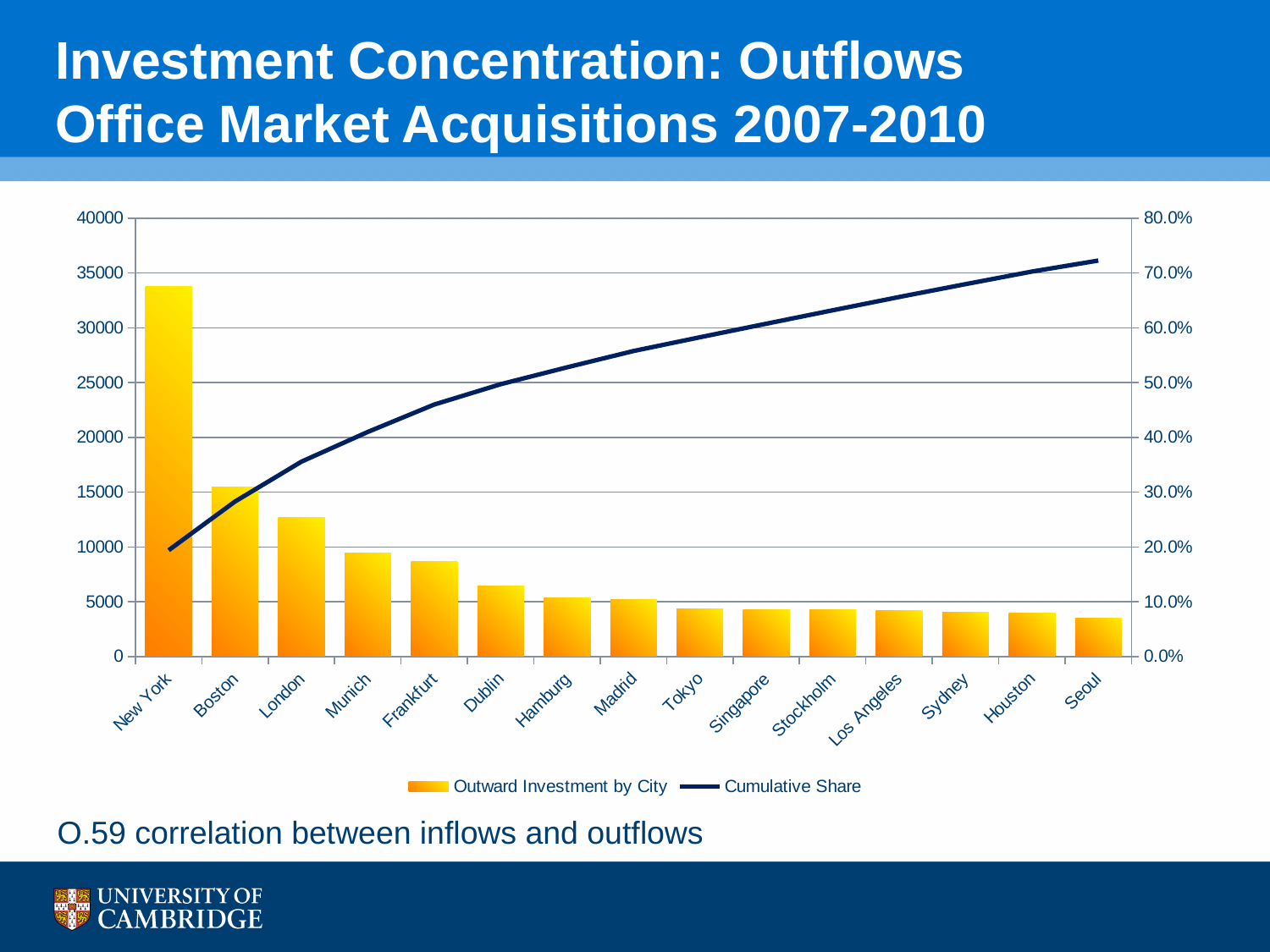

# Investment Concentration: Outflows Office Market Acquisitions 2007-2010

### Chart

| Category |  |  |
|---|---|---|
| New York | 33732.507648 | 0.19395808321478433 |
| Boston | 15457.98144000001 | 0.2828397187504063 |
| London | 12658.906112 | 0.35562698943601834 |
| Munich | 9438.415871999985 | 0.4098968074471808 |
| Frankfurt | 8694.180863999989 | 0.45988735879013926 |
| Dublin | 6450.9634559999995 | 0.49697966511586317 |
| Hamburg | 5356.524032 | 0.5277790692035174 |
| Madrid | 5167.653888 | 0.5574924914398066 |
| Tokyo | 4365.731328 | 0.5825949501436083 |
| Singapore | 4293.8398720000005 | 0.6072840411502686 |
| Stockholm | 4270.280191999999 | 0.6318376666759278 |
| Los Angeles | 4217.841408 | 0.6560897751564576 |
| Sydney | 4079.6364799999997 | 0.679547221016425 |
| Houston | 3990.665472 | 0.7024930936973868 |
| Seoul | 3494.9765120000056 | 0.7225888112236943 |
O.59 correlation between inflows and outflows